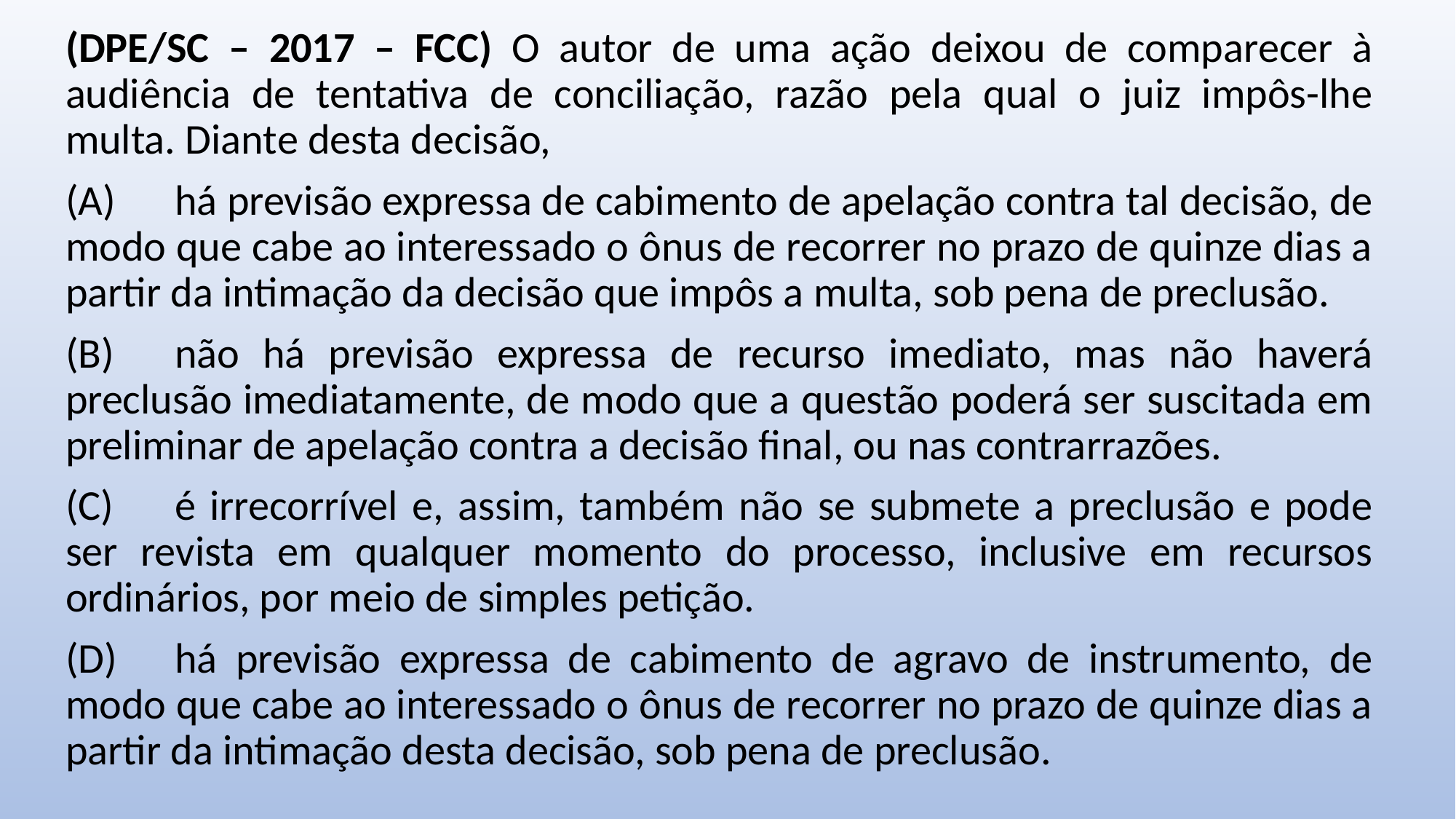

(DPE/SC – 2017 – FCC) O autor de uma ação deixou de comparecer à audiência de tentativa de conciliação, razão pela qual o juiz impôs-lhe multa. Diante desta decisão,
(A)	há previsão expressa de cabimento de apelação contra tal decisão, de modo que cabe ao interessado o ônus de recorrer no prazo de quinze dias a partir da intimação da decisão que impôs a multa, sob pena de preclusão.
(B)	não há previsão expressa de recurso imediato, mas não haverá preclusão imediatamente, de modo que a questão poderá ser suscitada em preliminar de apelação contra a decisão final, ou nas contrarrazões.
(C)	é irrecorrível e, assim, também não se submete a preclusão e pode ser revista em qualquer momento do processo, inclusive em recursos ordinários, por meio de simples petição.
(D)	há previsão expressa de cabimento de agravo de instrumento, de modo que cabe ao interessado o ônus de recorrer no prazo de quinze dias a partir da intimação desta decisão, sob pena de preclusão.